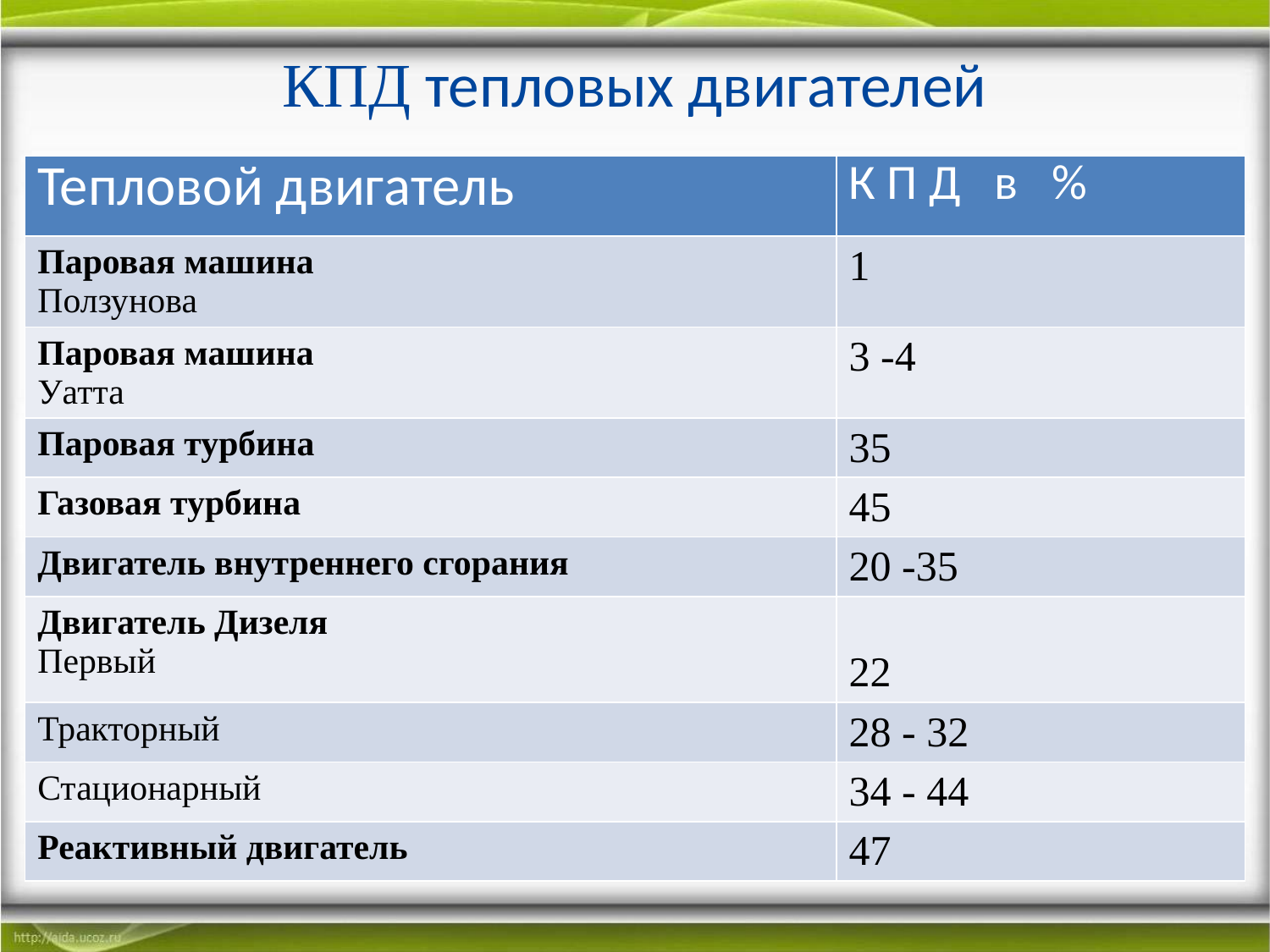

# КПД тепловых двигателей
| Тепловой двигатель | К П Д в % |
| --- | --- |
| Паровая машина Ползунова | 1 |
| Паровая машина Уатта | 3 -4 |
| Паровая турбина | 35 |
| Газовая турбина | 45 |
| Двигатель внутреннего сгорания | 20 -35 |
| Двигатель Дизеля Первый | 22 |
| Тракторный | 28 - 32 |
| Стационарный | 34 - 44 |
| Реактивный двигатель | 47 |